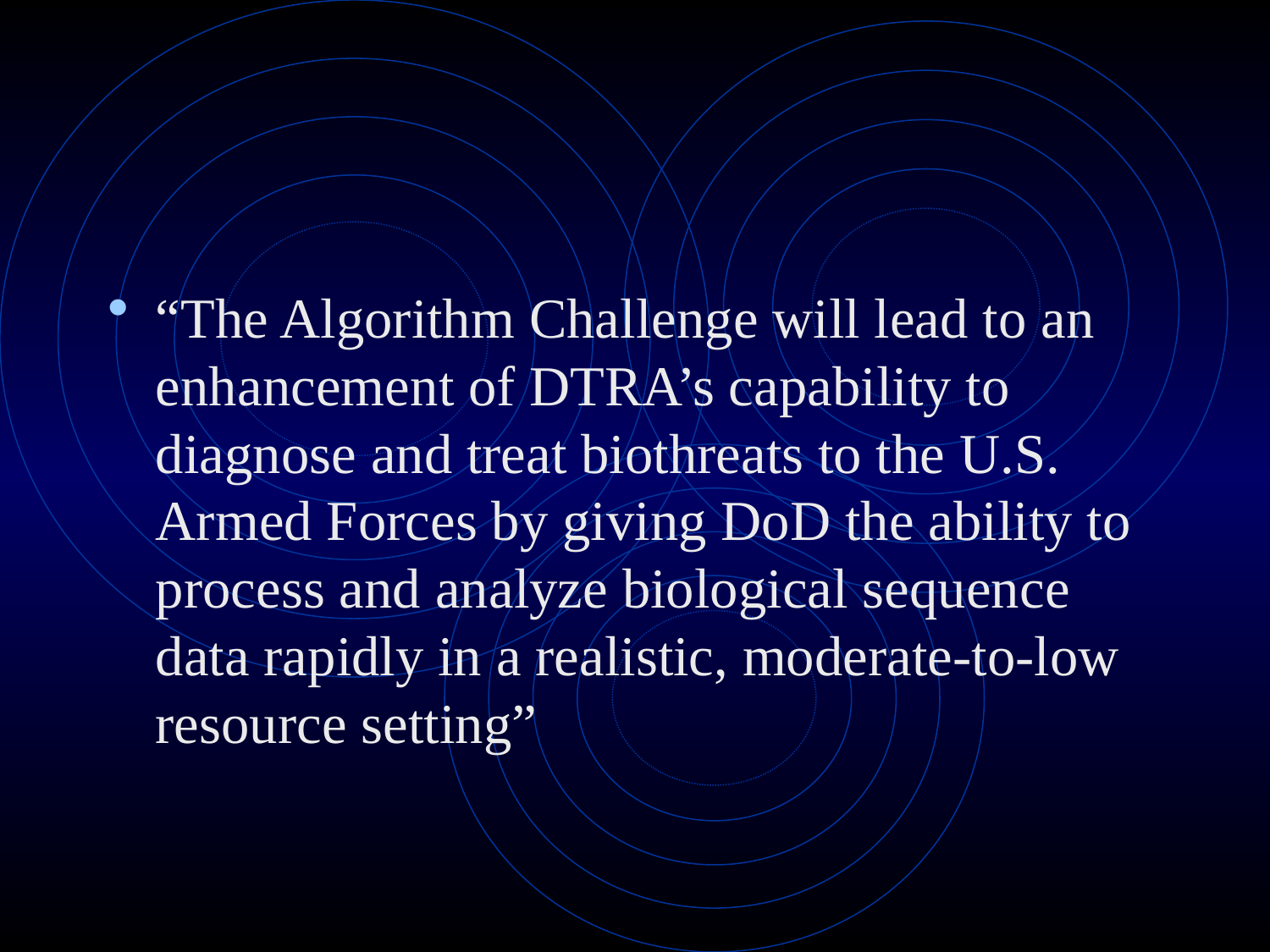

#
“The Algorithm Challenge will lead to an enhancement of DTRA’s capability to diagnose and treat biothreats to the U.S. Armed Forces by giving DoD the ability to process and analyze biological sequence data rapidly in a realistic, moderate-to-low resource setting”